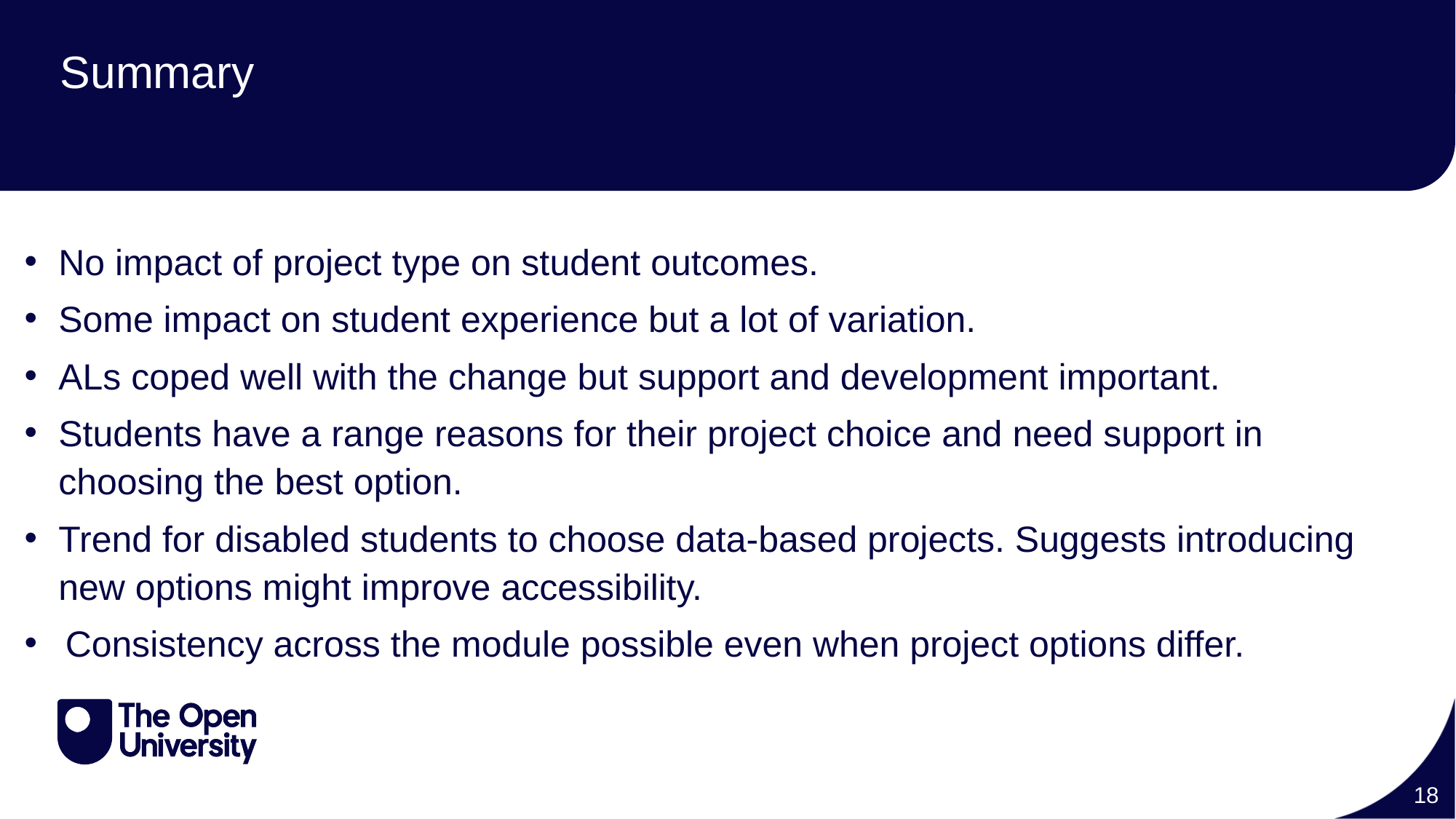

# Summary
No impact of project type on student outcomes.
Some impact on student experience but a lot of variation.
ALs coped well with the change but support and development important.
Students have a range reasons for their project choice and need support in choosing the best option.
Trend for disabled students to choose data-based projects. Suggests introducing new options might improve accessibility.
Consistency across the module possible even when project options differ.